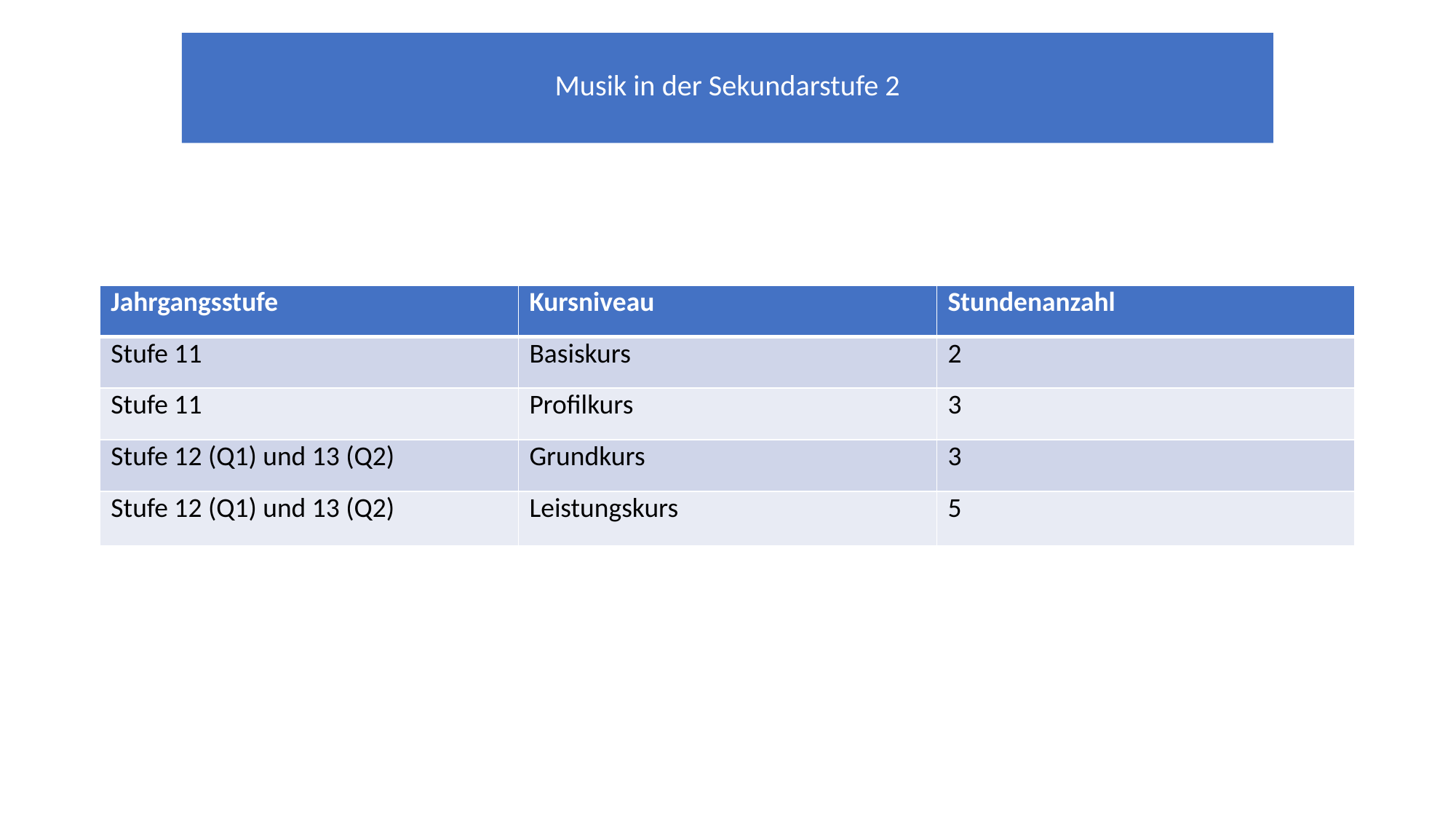

# Musik in der Sekundarstufe 2

| Jahrgangsstufe | Kursniveau | Stundenanzahl |
| --- | --- | --- |
| Stufe 11 | Basiskurs | 2 |
| Stufe 11 | Profilkurs | 3 |
| Stufe 12 (Q1) und 13 (Q2) | Grundkurs | 3 |
| Stufe 12 (Q1) und 13 (Q2) | Leistungskurs | 5 |